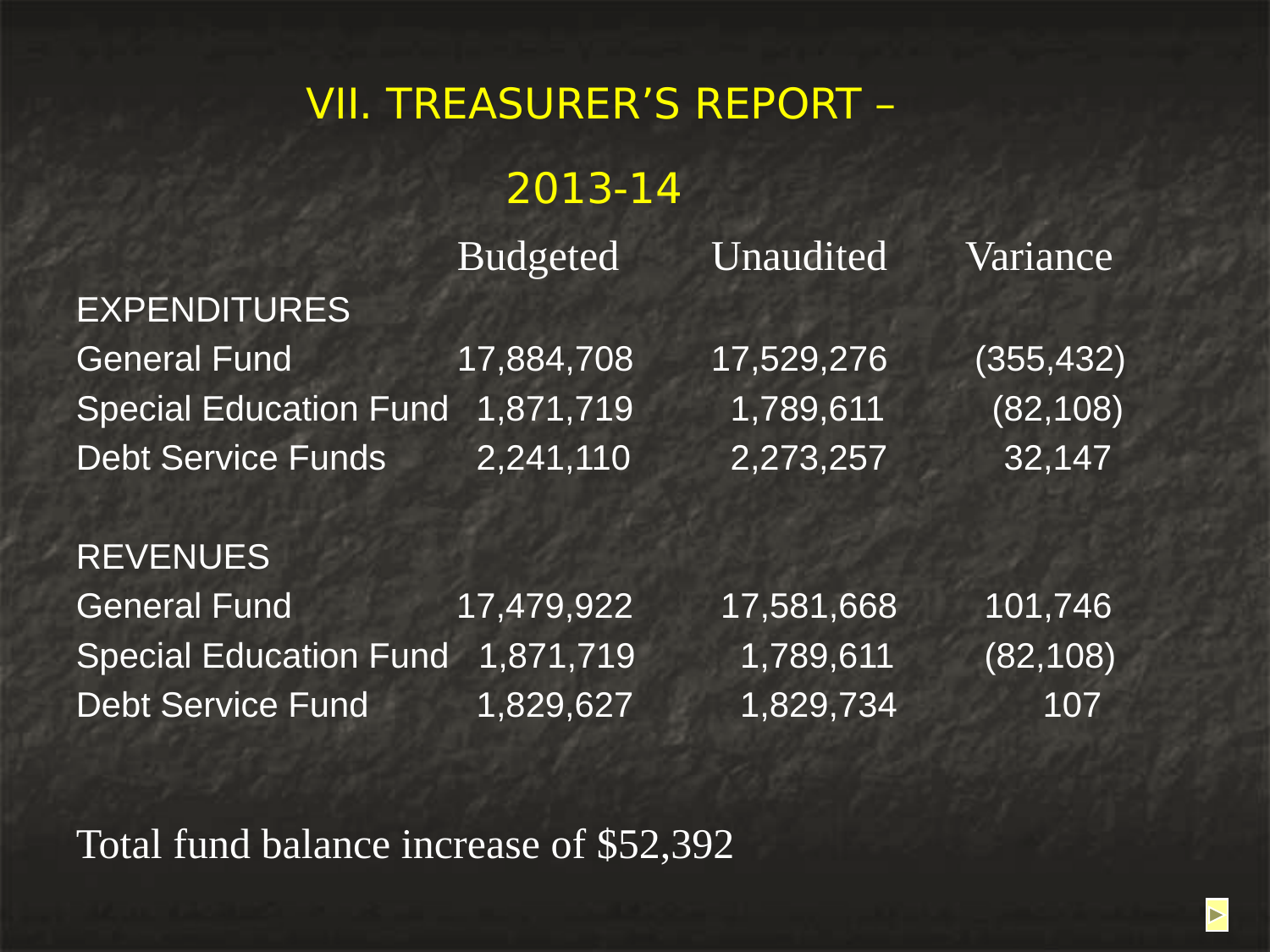

# VII. TREASURER’S REPORT – 2013-14
			Budgeted	Unaudited	Variance
EXPENDITURES
General Fund		17,884,708	17,529,276	 (355,432)
Special Education Fund	  1,871,719	  1,789,611           (82,108)
Debt Service Funds	  2,241,110	  2,273,257	    32,147

REVENUES
General Fund	             17,479,922	 17,581,668	  101,746
Special Education Fund   1,871,719	   1,789,611	  (82,108)
Debt Service Fund	  1,829,627	   1,829,734	        107

Total fund balance increase of $52,392